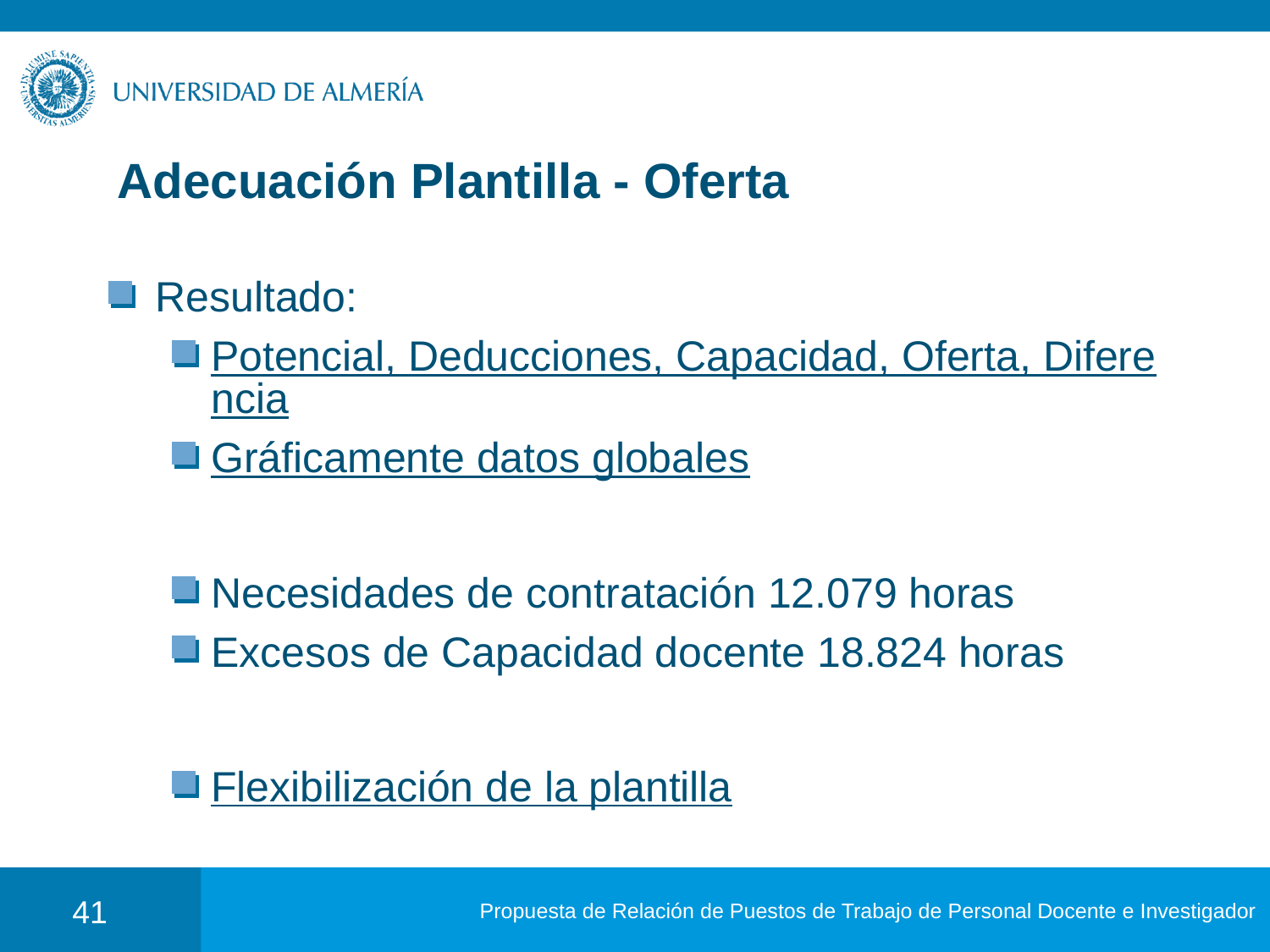

# Adecuación Plantilla - Oferta
Resultado:
Potencial, Deducciones, Capacidad, Oferta, Diferencia
Gráficamente datos globales

Necesidades de contratación 12.079 horas
Excesos de Capacidad docente 18.824 horas

Flexibilización de la plantilla
41